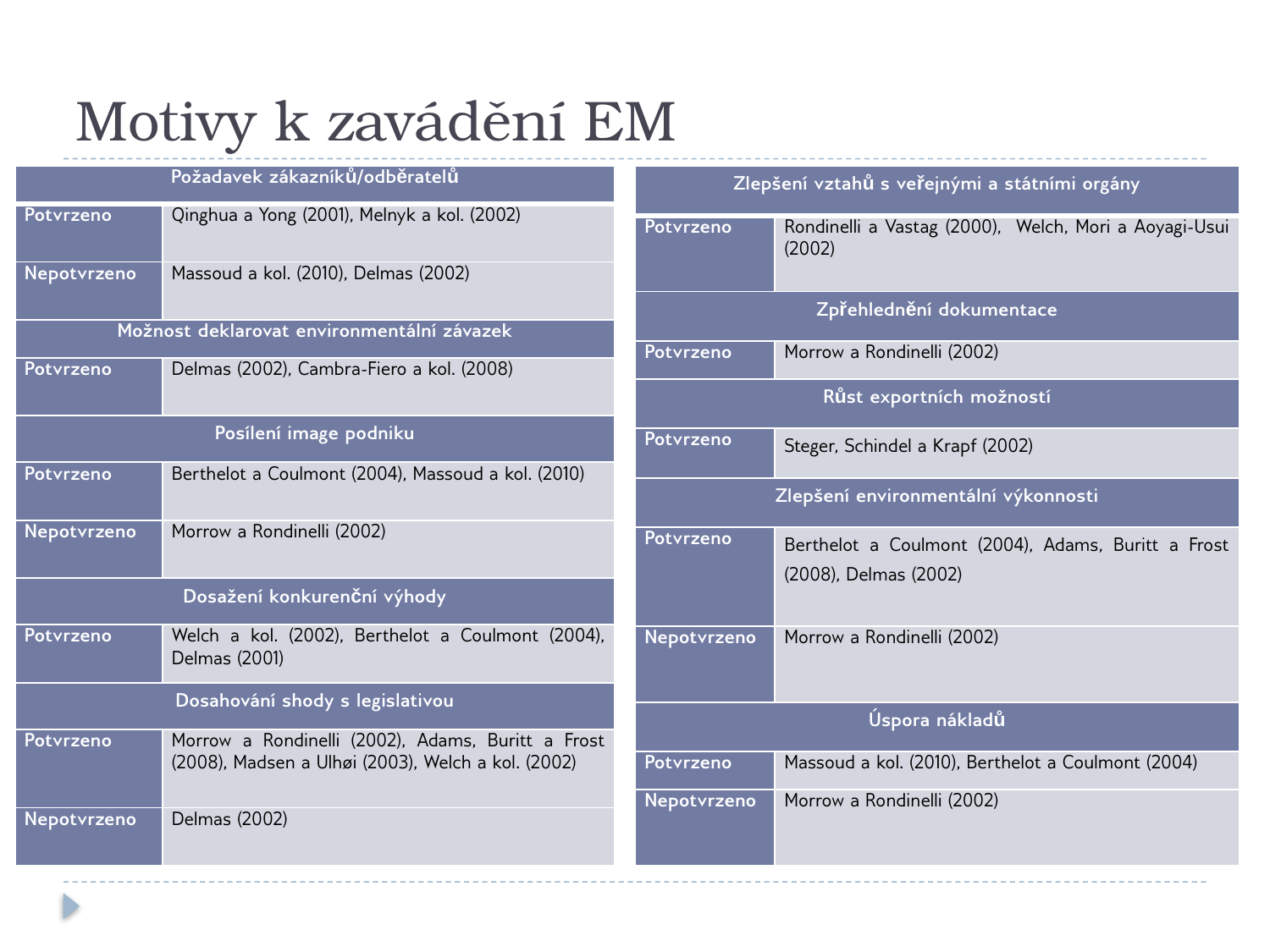

# Motivy k zavádění EM
| Zlepšení vztahů s veřejnými a státními orgány |  |
| --- | --- |
| Potvrzeno | Rondinelli a Vastag (2000), Welch, Mori a Aoyagi-Usui (2002) |
| Zpřehlednění dokumentace |  |
| Potvrzeno | Morrow a Rondinelli (2002) |
| Růst exportních možností |  |
| Potvrzeno | Steger, Schindel a Krapf (2002) |
| Zlepšení environmentální výkonnosti |  |
| Potvrzeno | Berthelot a Coulmont (2004), Adams, Buritt a Frost (2008), Delmas (2002) |
| Nepotvrzeno | Morrow a Rondinelli (2002) |
| Úspora nákladů |  |
| Potvrzeno | Massoud a kol. (2010), Berthelot a Coulmont (2004) |
| Nepotvrzeno | Morrow a Rondinelli (2002) |
| Požadavek zákazníků/odběratelů |  |
| --- | --- |
| Potvrzeno | Qinghua a Yong (2001), Melnyk a kol. (2002) |
| Nepotvrzeno | Massoud a kol. (2010), Delmas (2002) |
| Možnost deklarovat environmentální závazek |  |
| Potvrzeno | Delmas (2002), Cambra-Fiero a kol. (2008) |
| Posílení image podniku |  |
| Potvrzeno | Berthelot a Coulmont (2004), Massoud a kol. (2010) |
| Nepotvrzeno | Morrow a Rondinelli (2002) |
| Dosažení konkurenční výhody |  |
| Potvrzeno | Welch a kol. (2002), Berthelot a Coulmont (2004), Delmas (2001) |
| Dosahování shody s legislativou |  |
| Potvrzeno | Morrow a Rondinelli (2002), Adams, Buritt a Frost (2008), Madsen a Ulhøi (2003), Welch a kol. (2002) |
| Nepotvrzeno | Delmas (2002) |